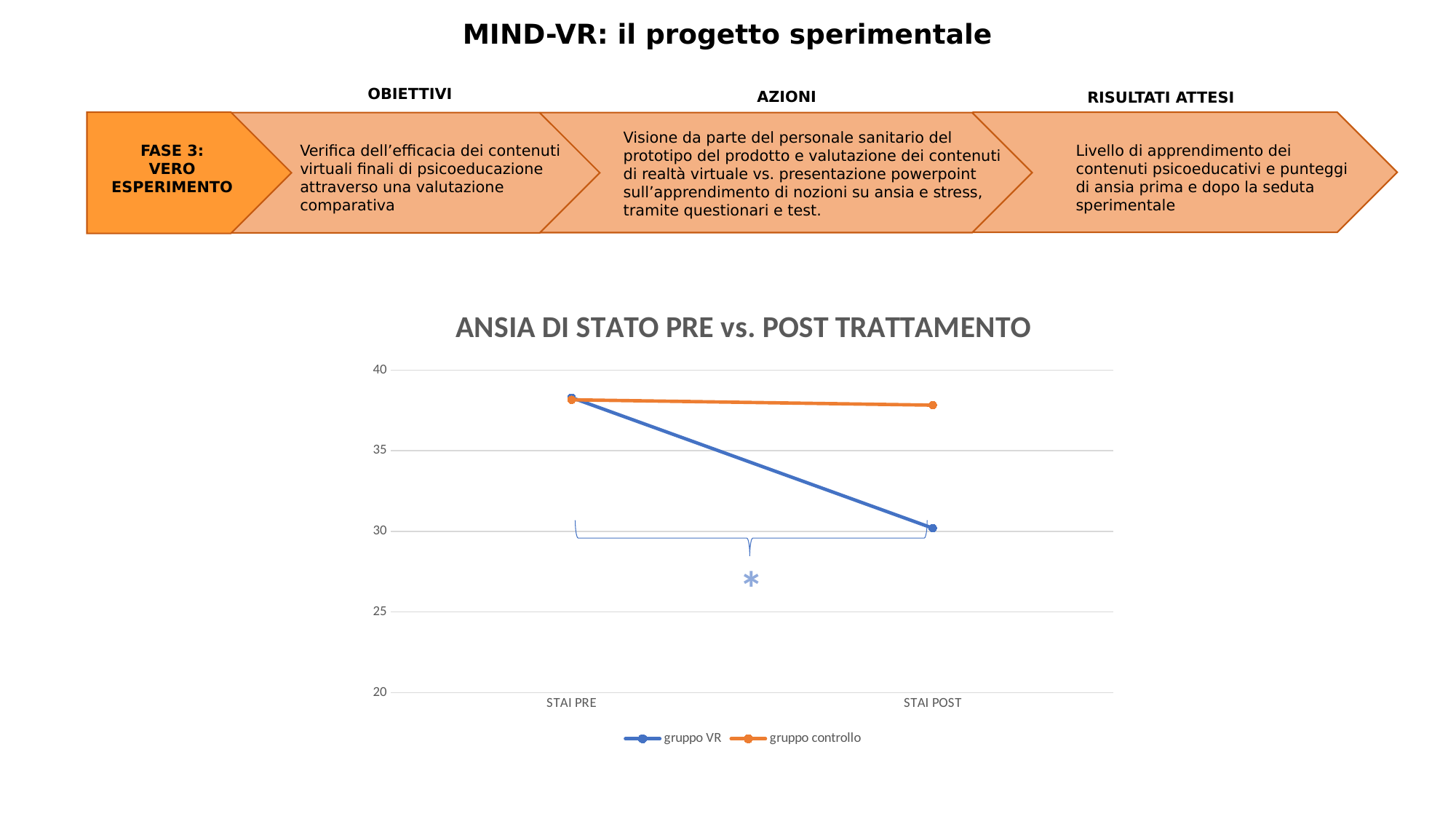

MIND-VR: il progetto sperimentale
OBIETTIVI
AZIONI
RISULTATI ATTESI

Visione da parte del personale sanitario del prototipo del prodotto e valutazione dei contenuti di realtà virtuale vs. presentazione powerpoint sull’apprendimento di nozioni su ansia e stress, tramite questionari e test.
FASE 3:
VERO ESPERIMENTO
Verifica dell’efficacia dei contenuti virtuali finali di psicoeducazione attraverso una valutazione comparativa
Livello di apprendimento dei contenuti psicoeducativi e punteggi di ansia prima e dopo la seduta sperimentale

### Chart: ANSIA DI STATO PRE vs. POST TRATTAMENTO

| Category | gruppo VR | gruppo controllo |
|---|---|---|
| STAI PRE | 38.3 | 38.166666666666664 |
| STAI POST | 30.2 | 37.833333333333336 |
*